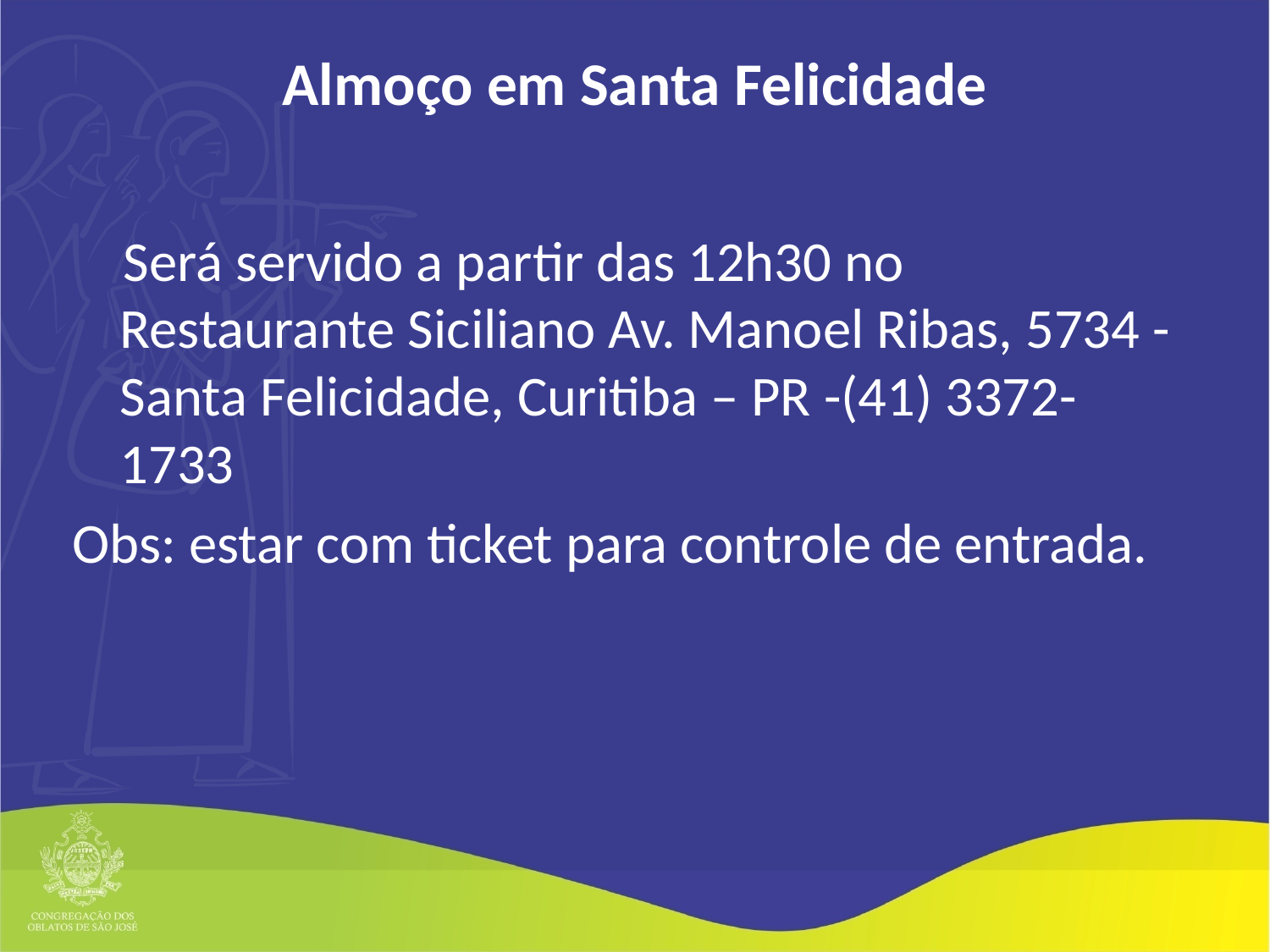

# Almoço em Santa Felicidade
    Será servido a partir das 12h30 no Restaurante Siciliano Av. Manoel Ribas, 5734 - Santa Felicidade, Curitiba – PR -(41) 3372-1733
Obs: estar com ticket para controle de entrada.